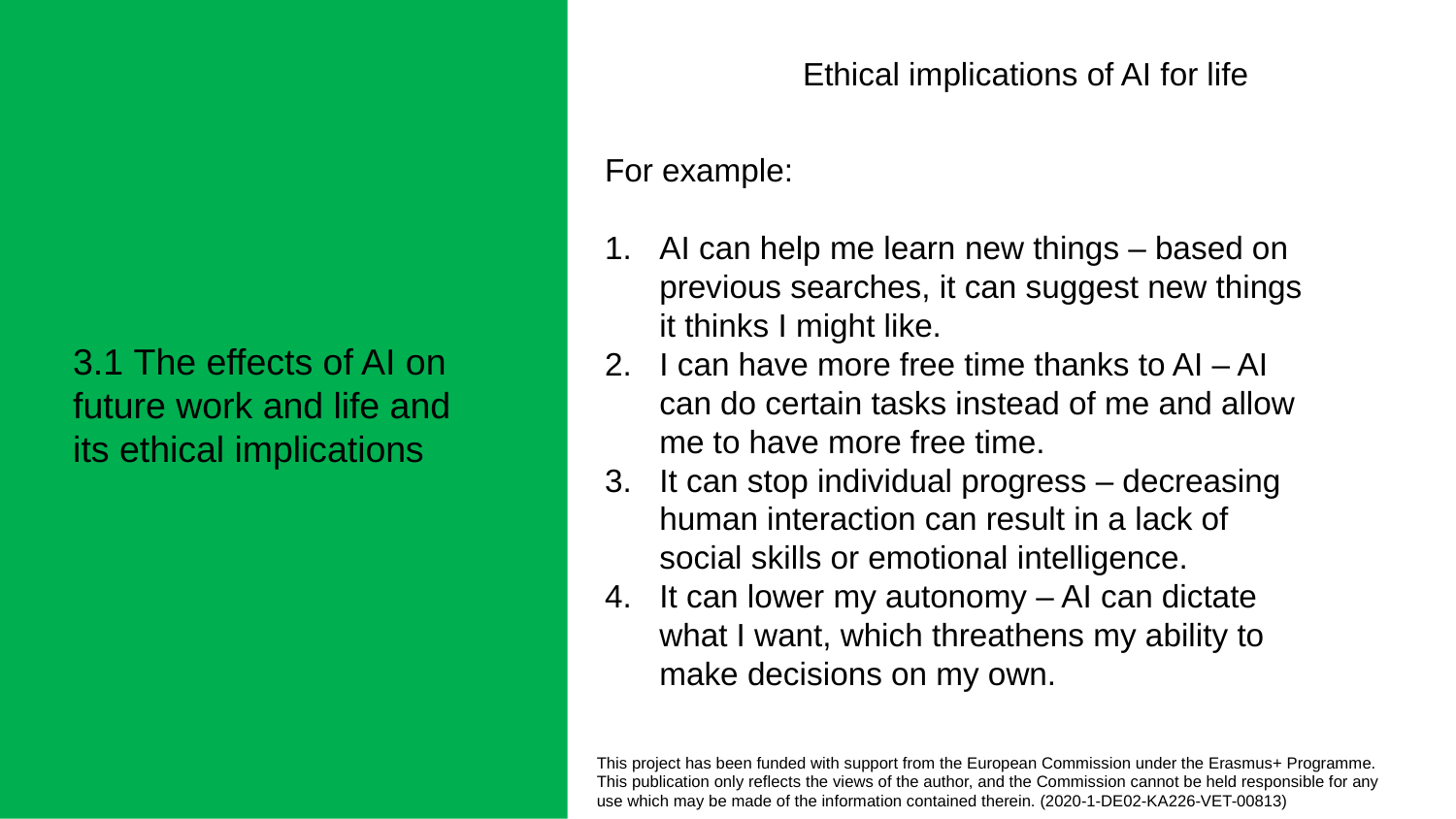

Ethical implications of AI for life
For example:

AI can help me learn new things – based on previous searches, it can suggest new things it thinks I might like.
I can have more free time thanks to AI – AI can do certain tasks instead of me and allow me to have more free time.
It can stop individual progress – decreasing human interaction can result in a lack of social skills or emotional intelligence.
It can lower my autonomy – AI can dictate what I want, which threathens my ability to make decisions on my own.
3.1 The effects of AI on future work and life and its ethical implications
This project has been funded with support from the European Commission under the Erasmus+ Programme.
This publication only reflects the views of the author, and the Commission cannot be held responsible for any
use which may be made of the information contained therein. (2020-1-DE02-KA226-VET-00813)